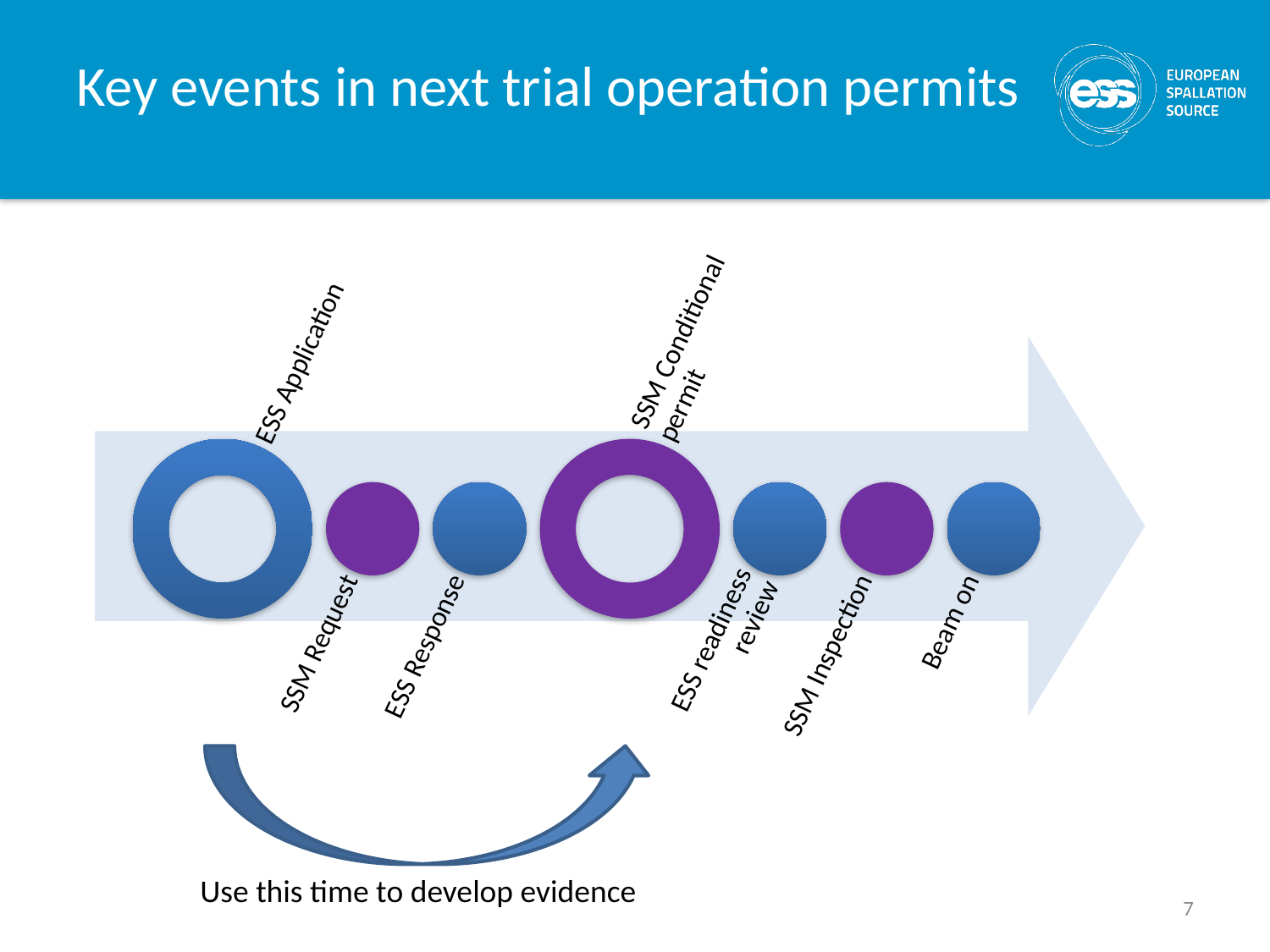

# Key events in next trial operation permits
ESS Application
SSM Request
ESS Response
SSM Conditional  permit

ESS readiness review
SSM Inspection
Beam on

Use this time to develop evidence
7